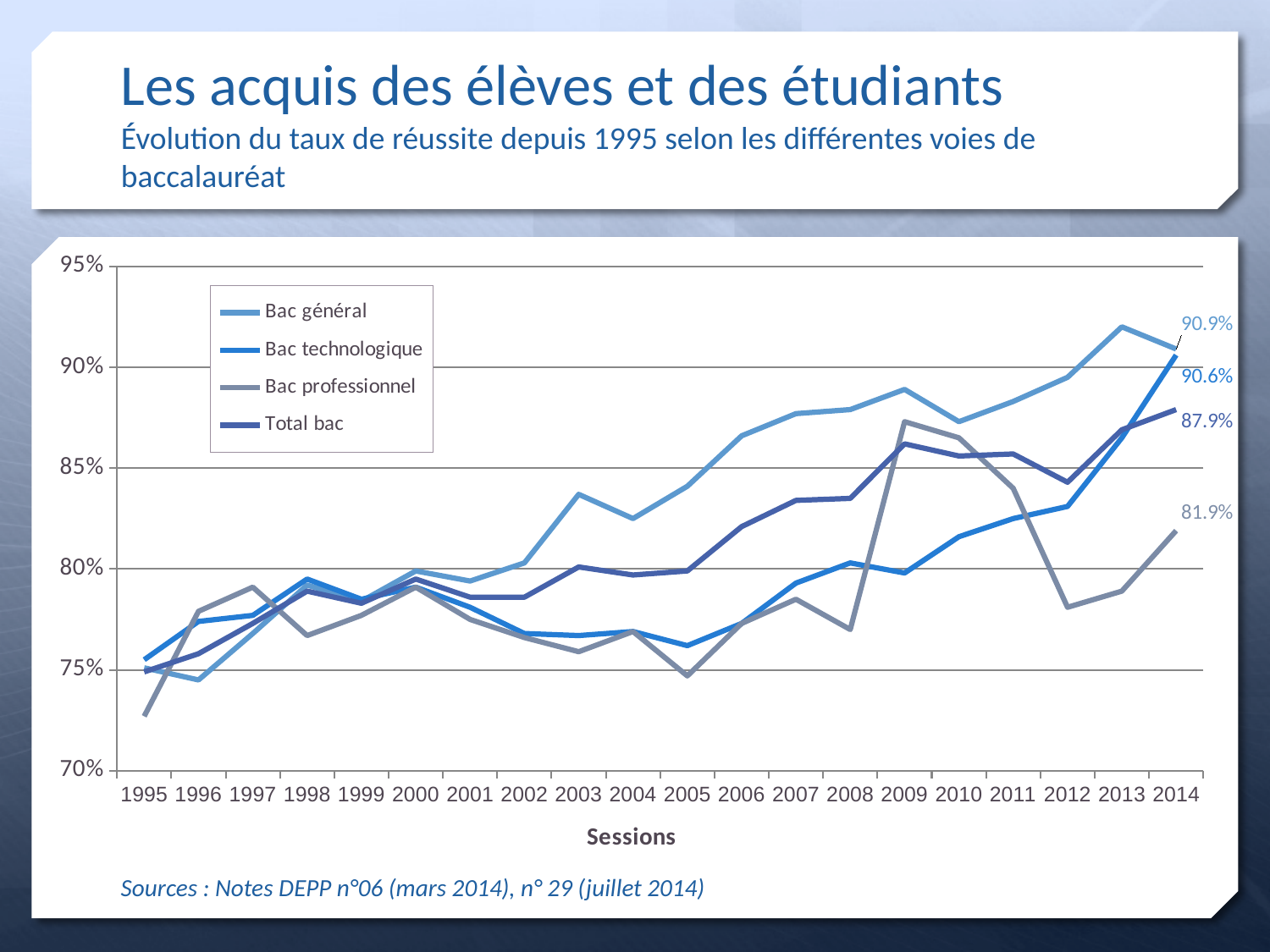

# Les acquis des élèves et des étudiants Évolution du taux de réussite depuis 1995 selon les différentes voies de baccalauréat

### Chart

| Category | Bac général | Bac technologique | Bac professionnel | Total bac |
|---|---|---|---|---|
| 1995 | 0.751 | 0.755 | 0.727 | 0.749 |
| 1996 | 0.745 | 0.774 | 0.779 | 0.758 |
| 1997 | 0.768 | 0.777 | 0.791 | 0.773 |
| 1998 | 0.792 | 0.795 | 0.767 | 0.789 |
| 1999 | 0.784 | 0.785 | 0.777 | 0.783 |
| 2000 | 0.799 | 0.791 | 0.791 | 0.795 |
| 2001 | 0.794 | 0.781 | 0.775 | 0.786 |
| 2002 | 0.803 | 0.768 | 0.766 | 0.786 |
| 2003 | 0.837 | 0.767 | 0.759 | 0.801 |
| 2004 | 0.825 | 0.769 | 0.769 | 0.797 |
| 2005 | 0.841 | 0.762 | 0.747 | 0.799 |
| 2006 | 0.866 | 0.773 | 0.773 | 0.821 |
| 2007 | 0.877 | 0.793 | 0.785 | 0.834 |
| 2008 | 0.879 | 0.803 | 0.77 | 0.835 |
| 2009 | 0.889 | 0.798 | 0.873 | 0.862 |
| 2010 | 0.873 | 0.816 | 0.865 | 0.856 |
| 2011 | 0.883 | 0.825 | 0.84 | 0.857 |
| 2012 | 0.895 | 0.831 | 0.781 | 0.843 |
| 2013 | 0.92 | 0.865 | 0.789 | 0.869 |
| 2014 | 0.909 | 0.906 | 0.819 | 0.879 |
Sources : Notes DEPP n°06 (mars 2014), n° 29 (juillet 2014)